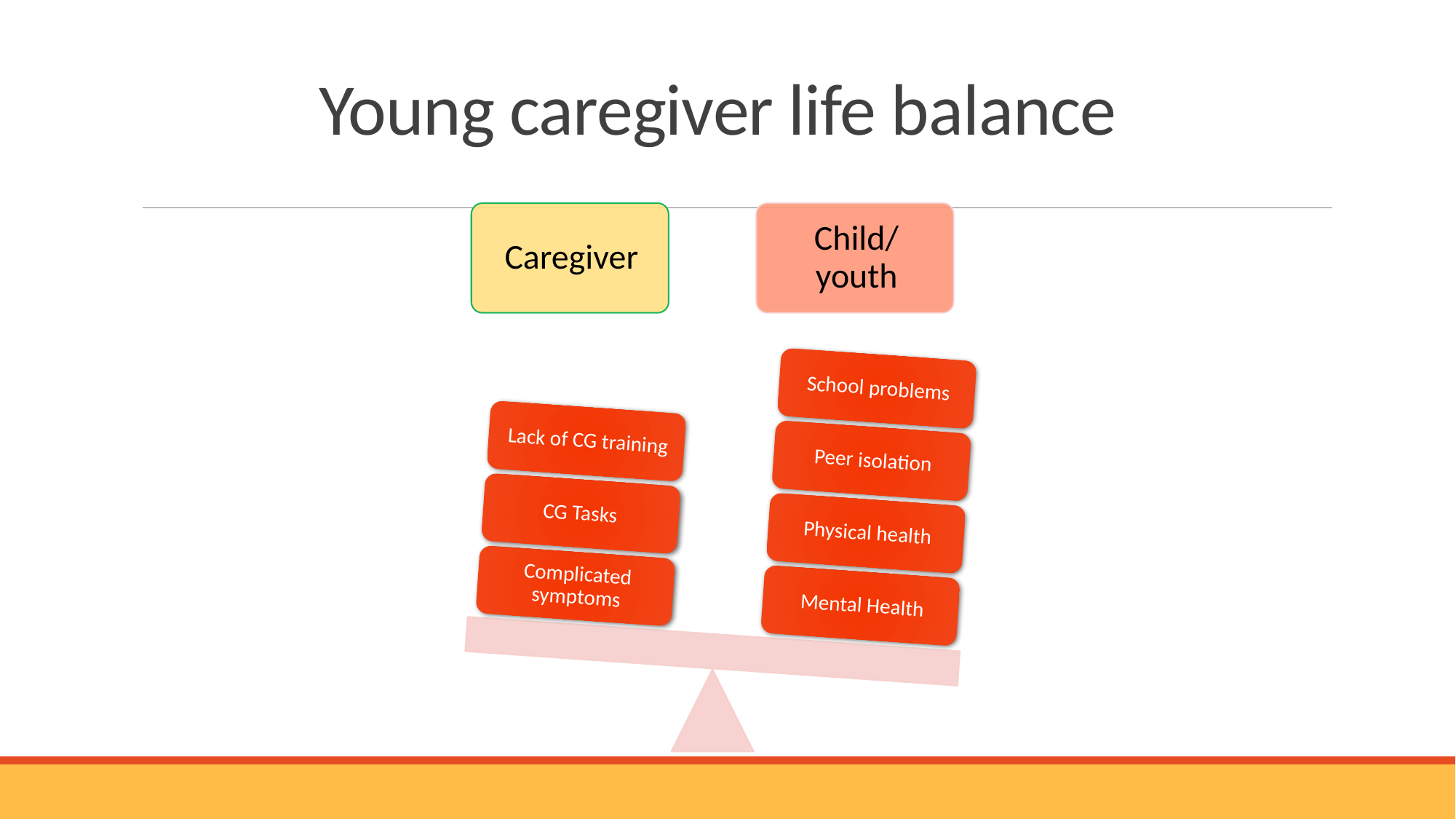

# Young caregiver life balance
Caregiver
Child/youth
Mental Health
Physical health
Peer isolation
School problems
Complicated symptoms
CG Tasks
Lack of CG training